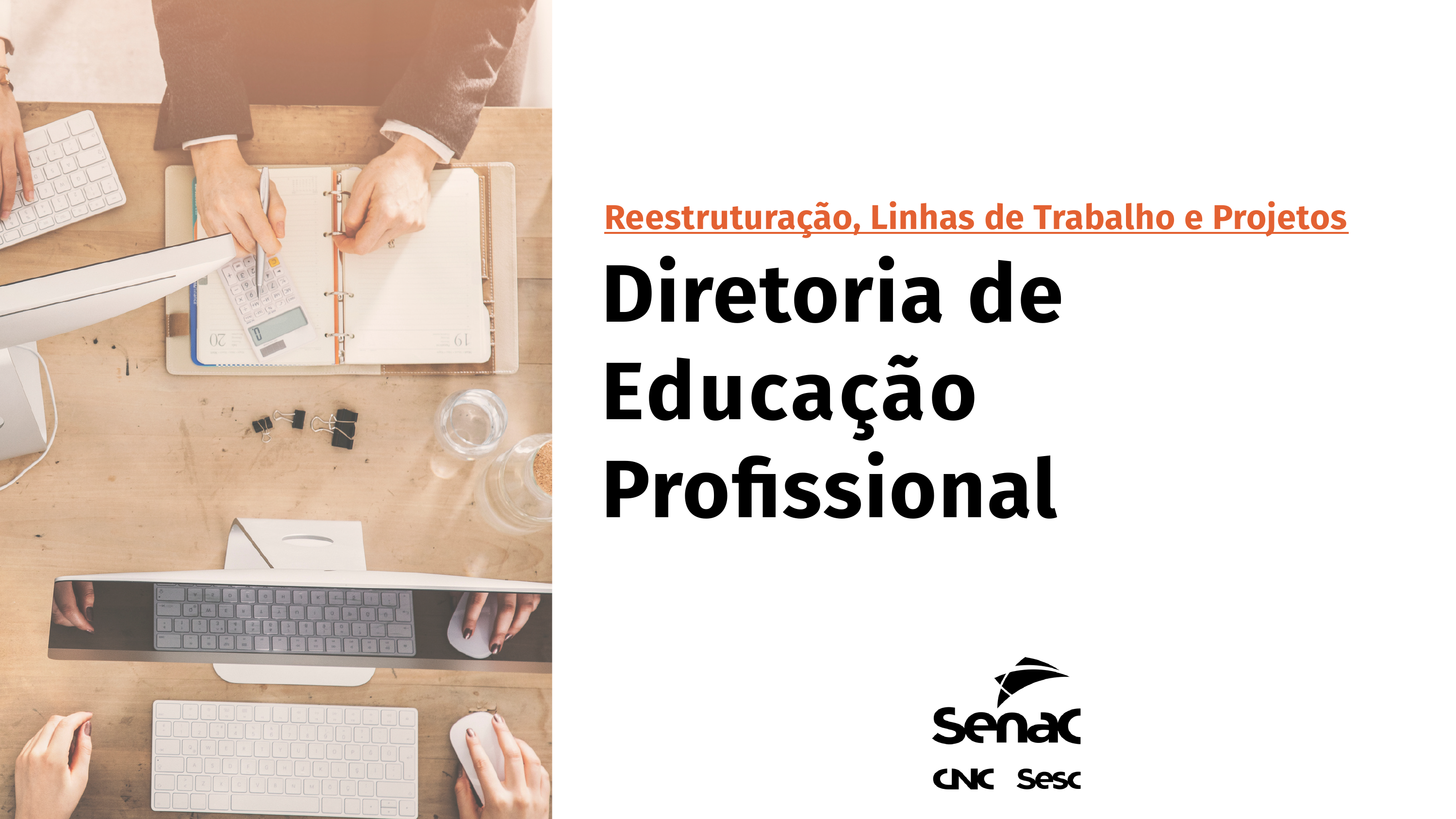

# Reestruturação, Linhas de Trabalho e Projetos
Diretoria de  Educação  Profissional